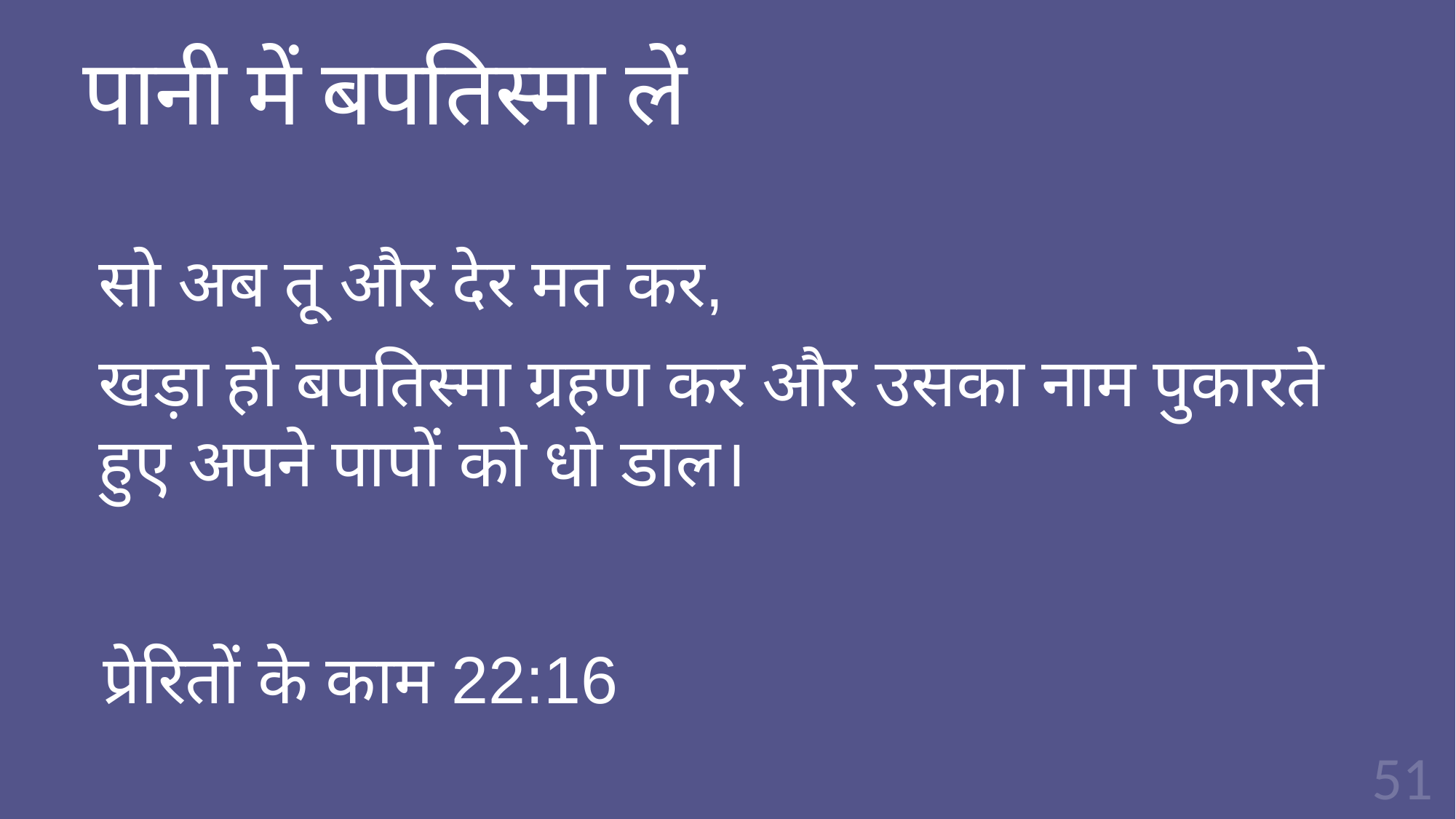

# पानी में बपतिस्मा लें
सो अब तू और देर मत कर,
खड़ा हो बपतिस्मा ग्रहण कर और उसका नाम पुकारते हुए अपने पापों को धो डाल।
प्रेरितों के काम 22:16
51